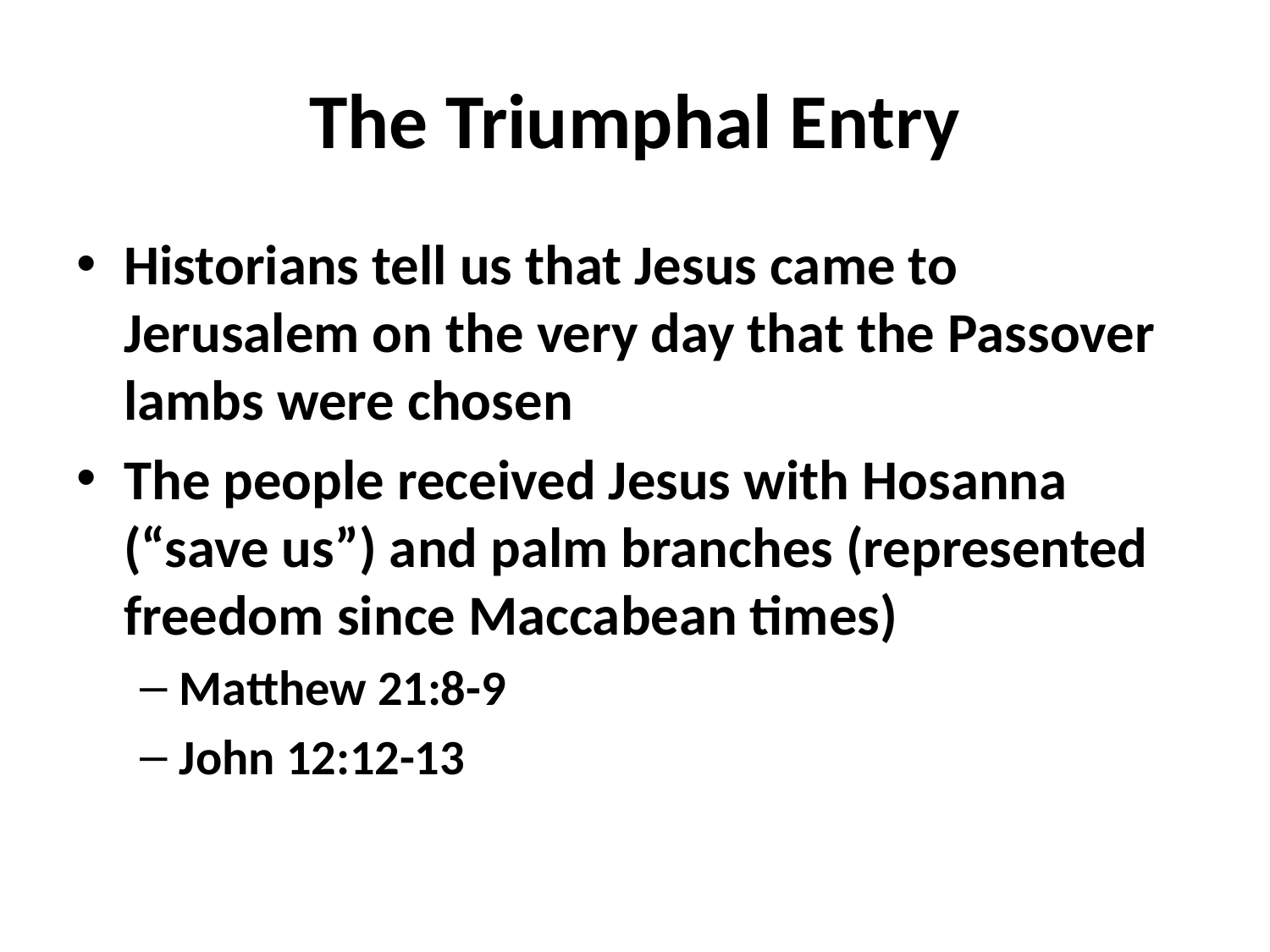

# The Triumphal Entry
Historians tell us that Jesus came to Jerusalem on the very day that the Passover lambs were chosen
The people received Jesus with Hosanna (“save us”) and palm branches (represented freedom since Maccabean times)
Matthew 21:8-9
John 12:12-13